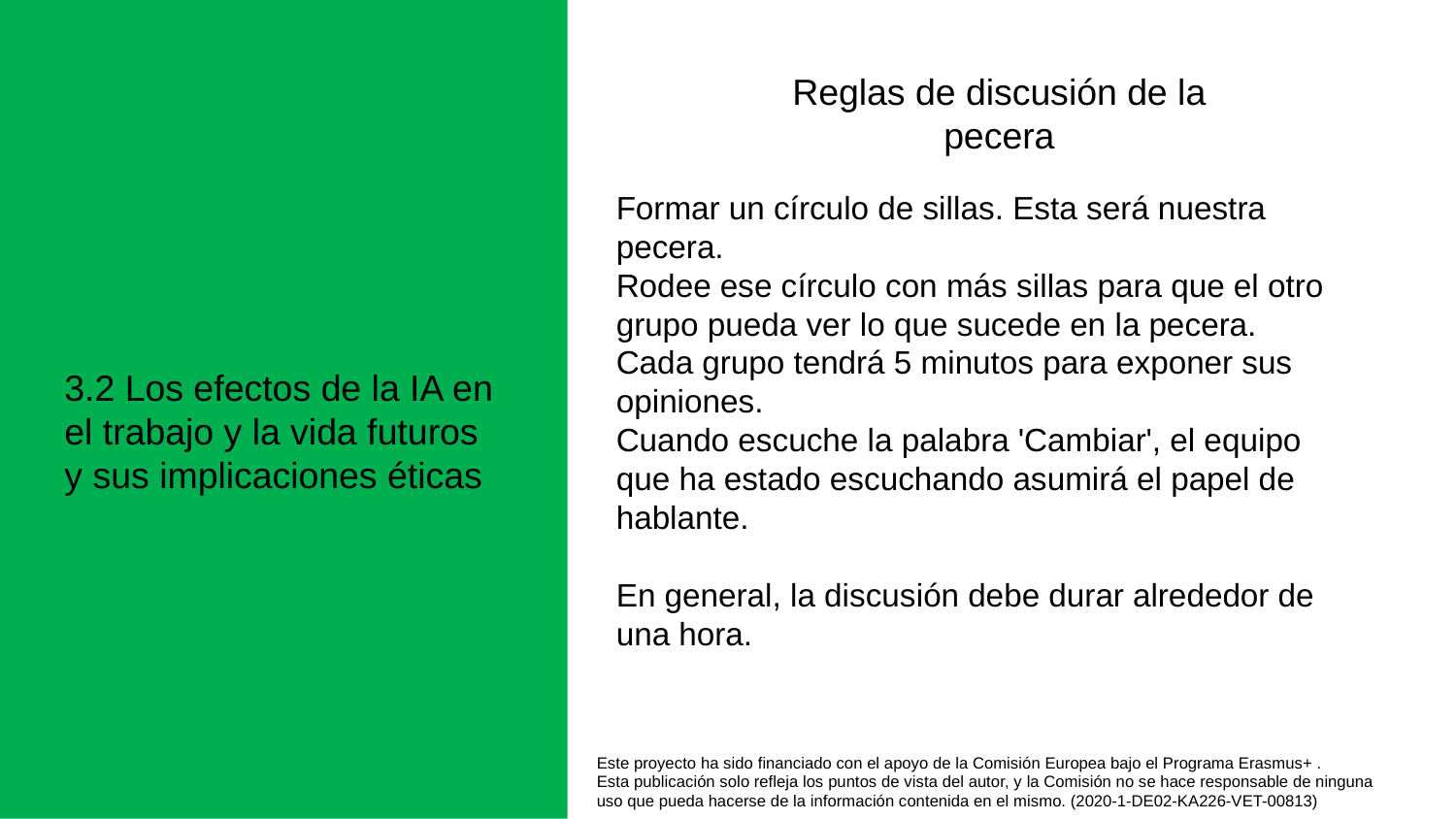

Reglas de discusión de la pecera
Formar un círculo de sillas. Esta será nuestra pecera.
Rodee ese círculo con más sillas para que el otro grupo pueda ver lo que sucede en la pecera.
Cada grupo tendrá 5 minutos para exponer sus opiniones.
Cuando escuche la palabra 'Cambiar', el equipo que ha estado escuchando asumirá el papel de hablante.

En general, la discusión debe durar alrededor de una hora.
3.2 Los efectos de la IA en el trabajo y la vida futuros y sus implicaciones éticas
Este proyecto ha sido financiado con el apoyo de la Comisión Europea bajo el Programa Erasmus+ .
Esta publicación solo refleja los puntos de vista del autor, y la Comisión no se hace responsable de ninguna
uso que pueda hacerse de la información contenida en el mismo. (2020-1-DE02-KA226-VET-00813)